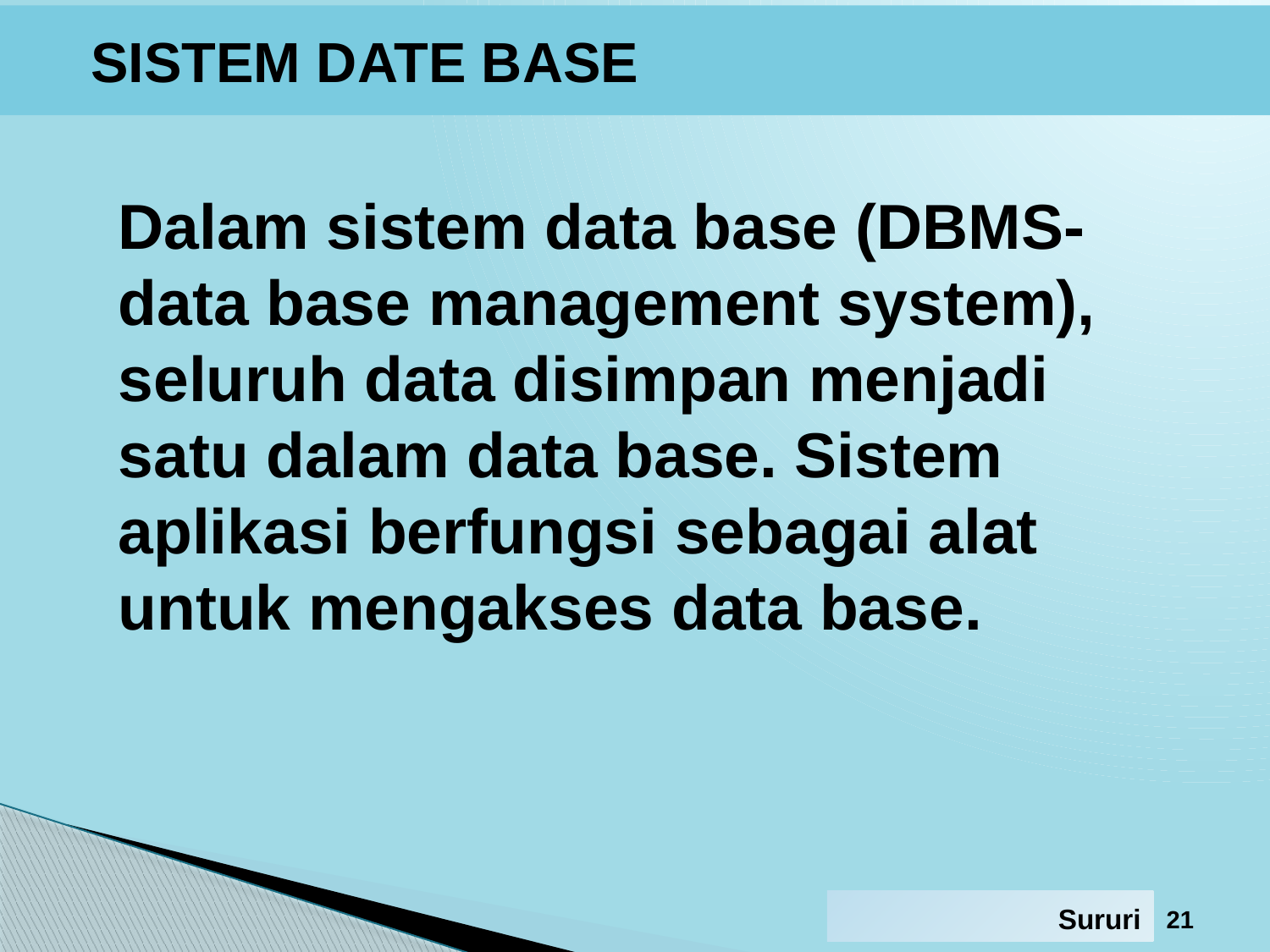

# SISTEM DATE BASE
Dalam sistem data base (DBMS-data base management system), seluruh data disimpan menjadi satu dalam data base. Sistem aplikasi berfungsi sebagai alat untuk mengakses data base.
21
Sururi